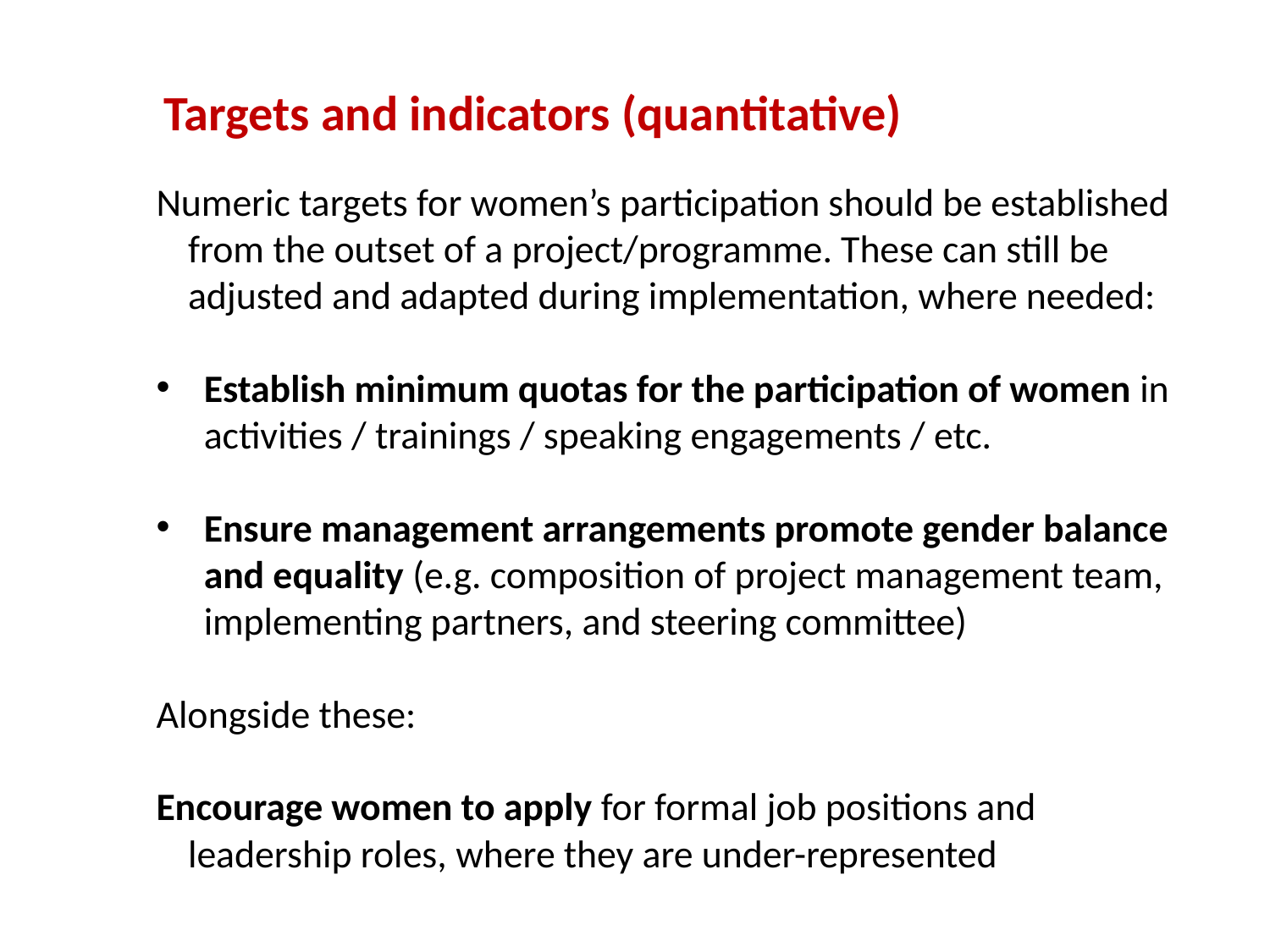

# Targets and indicators (quantitative)
Numeric targets for women’s participation should be established from the outset of a project/programme. These can still be adjusted and adapted during implementation, where needed:

Establish minimum quotas for the participation of women in activities / trainings / speaking engagements / etc.

Ensure management arrangements promote gender balance and equality (e.g. composition of project management team, implementing partners, and steering committee)

Alongside these:

Encourage women to apply for formal job positions and leadership roles, where they are under-represented